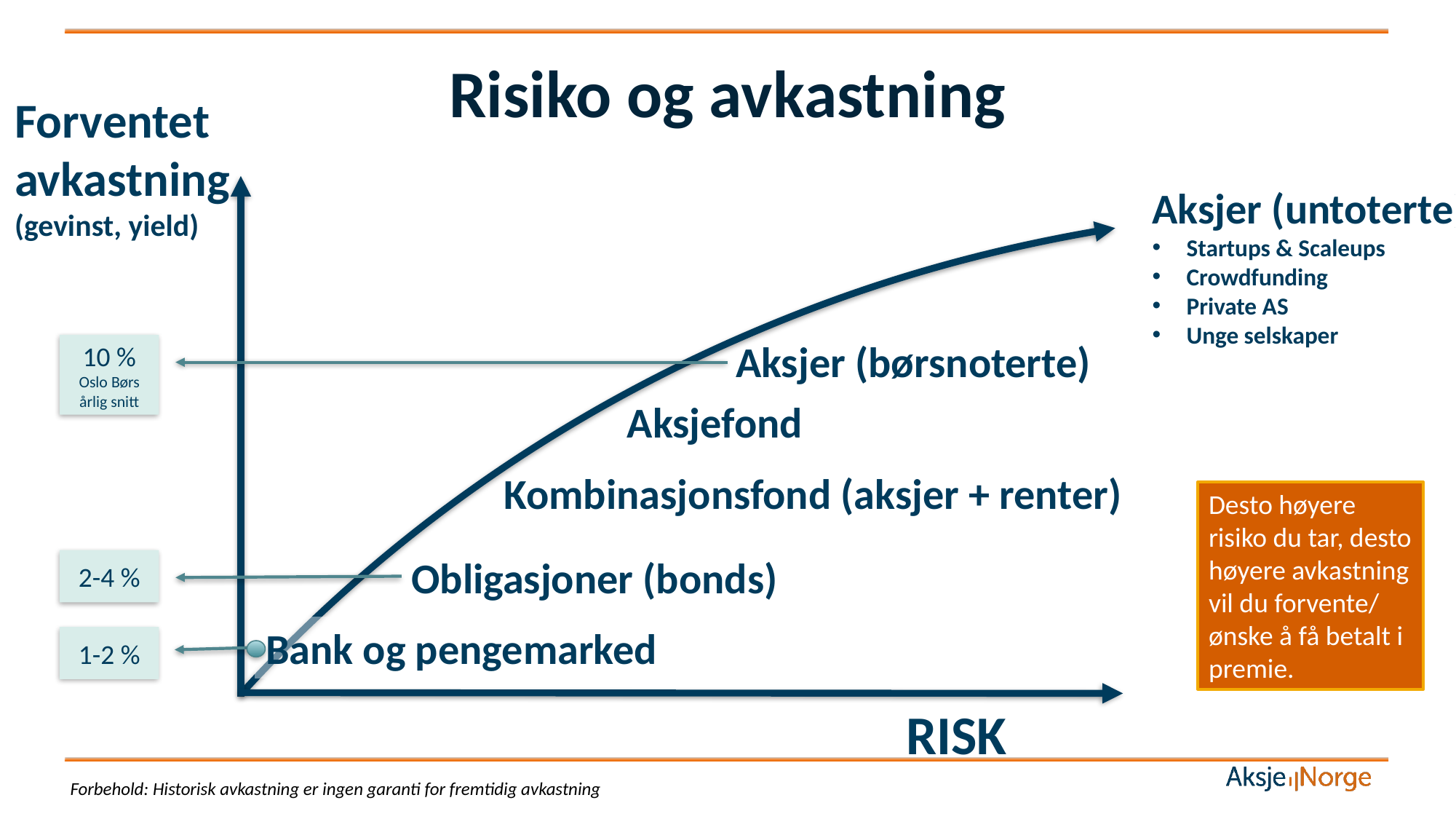

Risiko og avkastning
Forventet avkastning
(gevinst, yield)

Aksjer (untoterte)
Startups & Scaleups
Crowdfunding
Private AS
Unge selskaper
Aksjer (børsnoterte)
10 %
Oslo Børs årlig snitt
Aksjefond
Kombinasjonsfond (aksjer + renter)
Desto høyere risiko du tar, desto høyere avkastning vil du forvente/ ønske å få betalt i premie.
Obligasjoner (bonds)
2-4 %
Bank og pengemarked

1-2 %
RISK
Forbehold: Historisk avkastning er ingen garanti for fremtidig avkastning